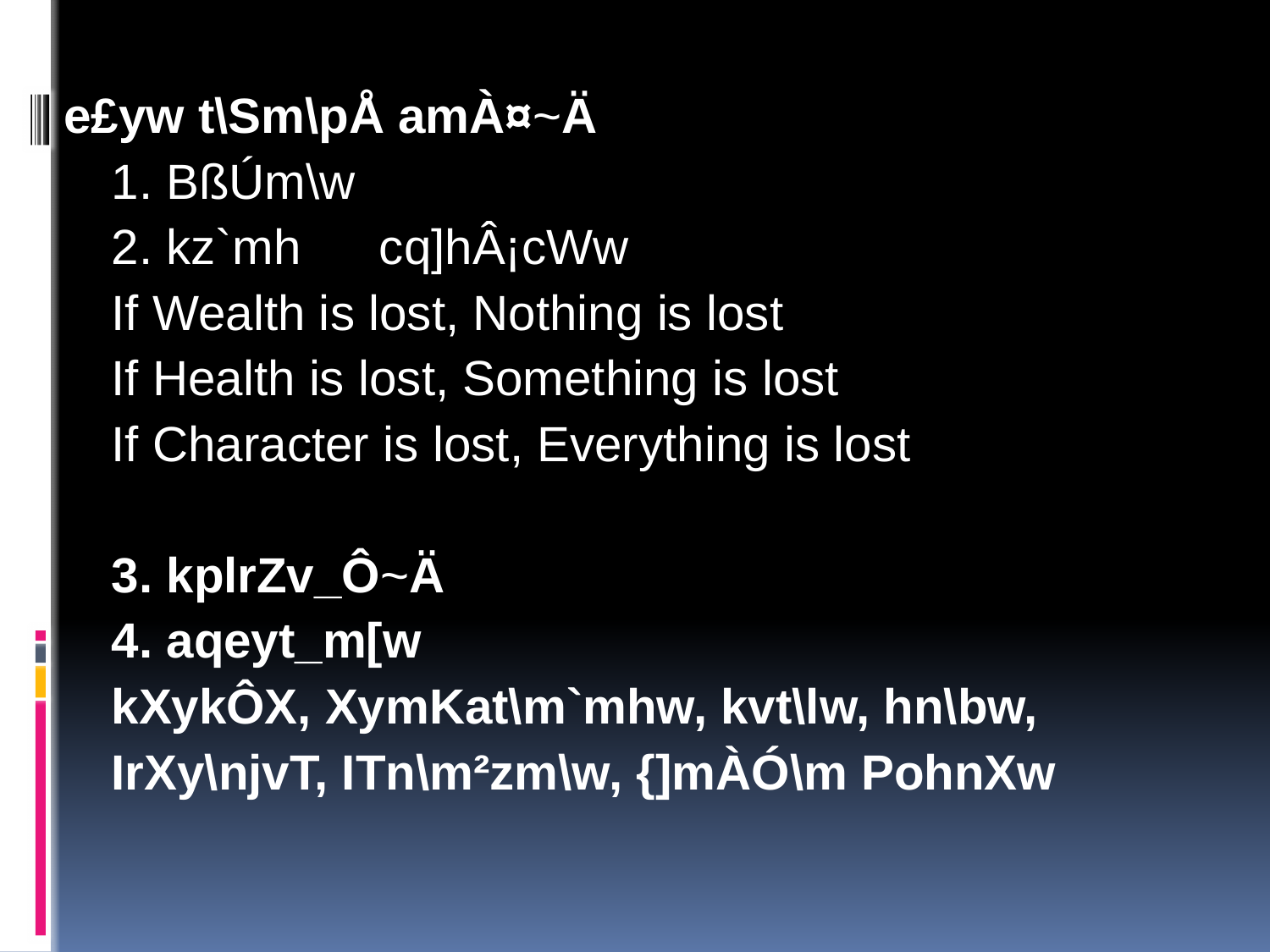

e£yw t\Sm\pÅ amÀ¤~Ä
	1. BßÚm\w
	2. kz`mh	 cq]hÂ¡cWw
	If Wealth is lost, Nothing is lost
	If Health is lost, Something is lost
	If Character is lost, Everything is lost

	3. kplrZv_Ô~Ä
	4. aqeyt_m[w
	kXykÔX, XymKat\m`mhw, kvt\lw, hn\bw,
	IrXy\njvT, ITn\m²zm\w, {]mÀÓ\m PohnXw